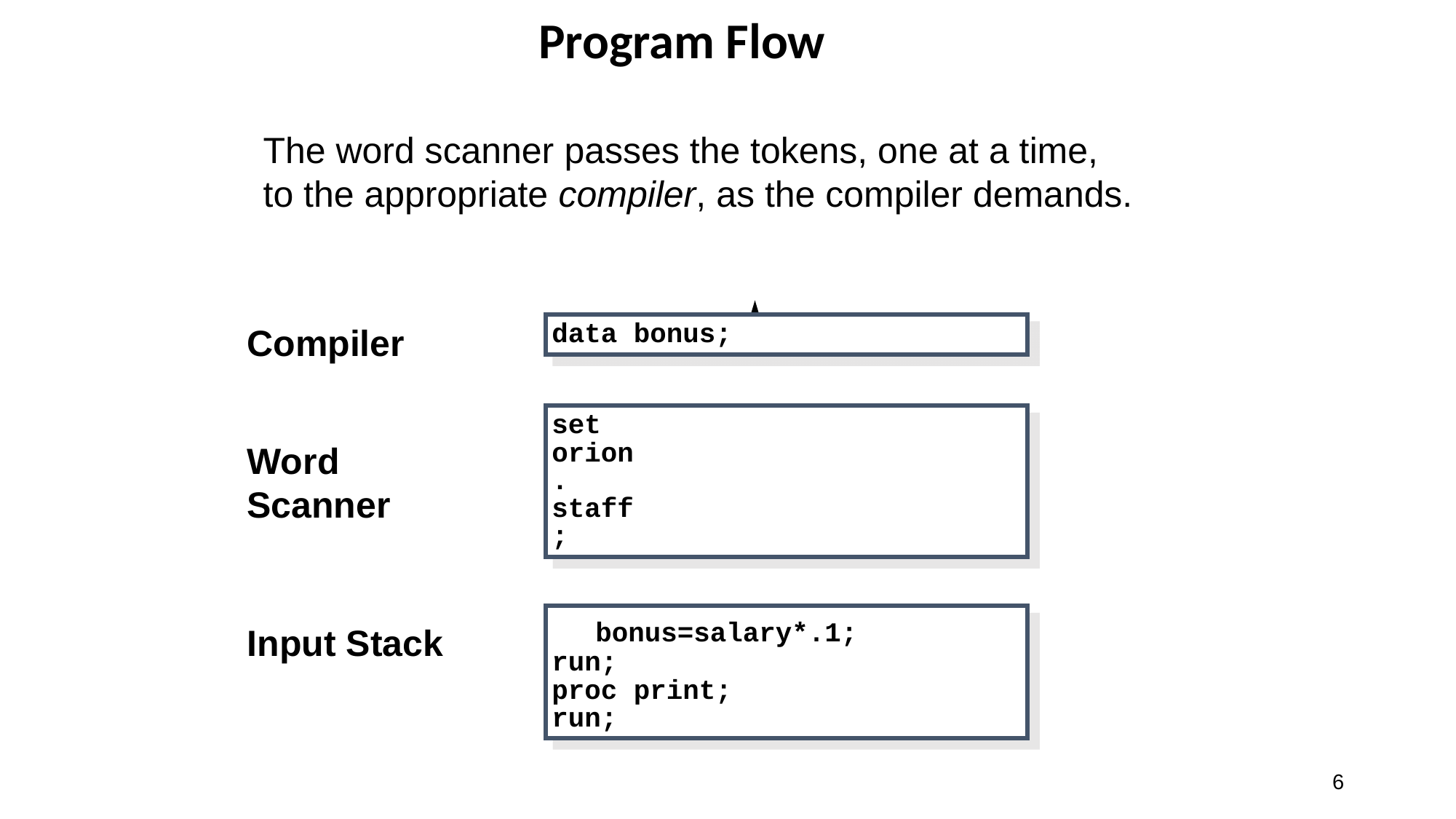

# Program Flow
The word scanner passes the tokens, one at a time,
to the appropriate compiler, as the compiler demands.

Compiler
data bonus;
set
orion
.
staff
;
Word Scanner

  bonus=salary*.1;
run;
proc print;
run;
Input Stack
6